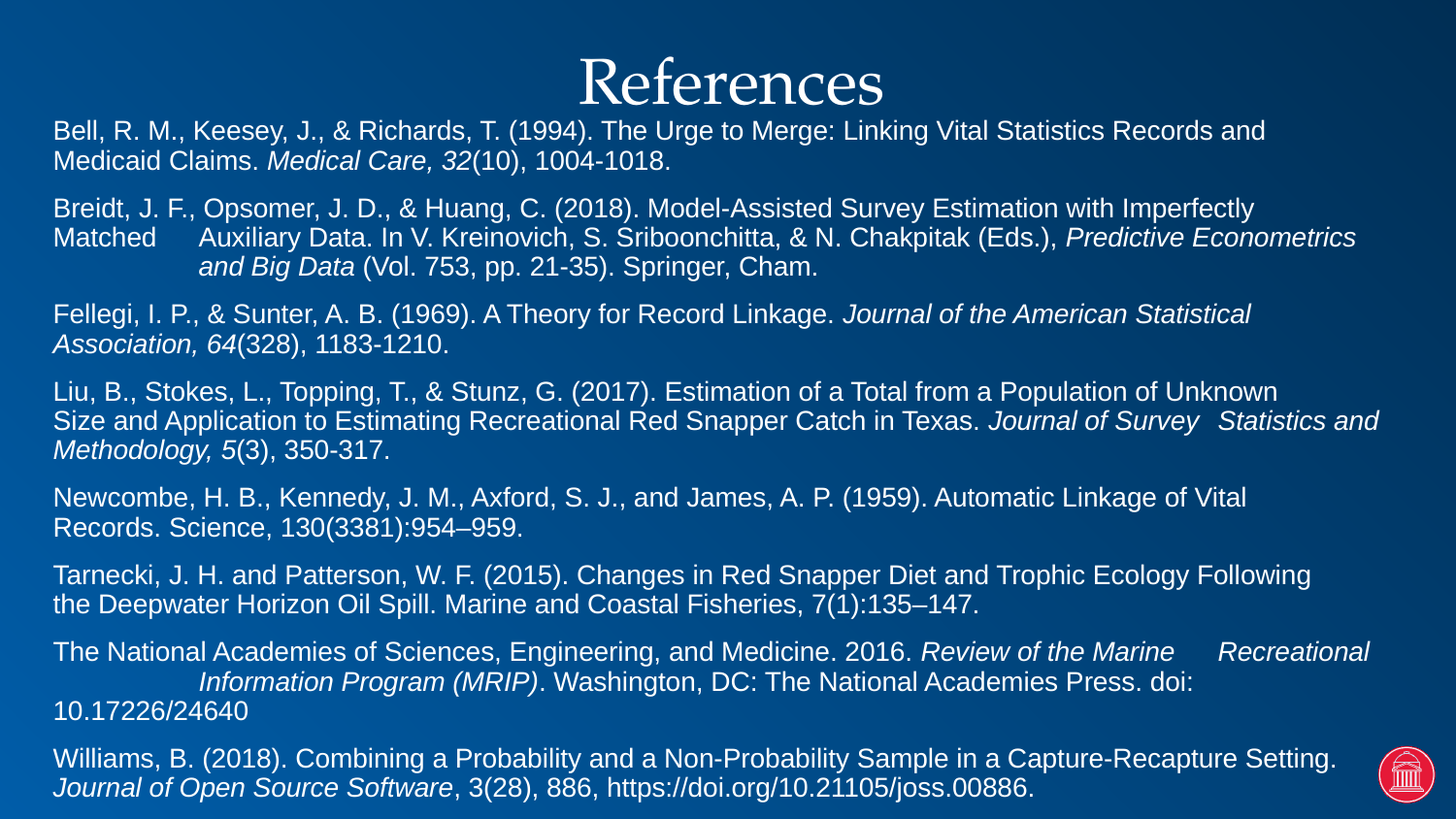

# References
Bell, R. M., Keesey, J., & Richards, T. (1994). The Urge to Merge: Linking Vital Statistics Records and 	Medicaid Claims. Medical Care, 32(10), 1004-1018.
Breidt, J. F., Opsomer, J. D., & Huang, C. (2018). Model-Assisted Survey Estimation with Imperfectly 	Matched 	Auxiliary Data. In V. Kreinovich, S. Sriboonchitta, & N. Chakpitak (Eds.), Predictive Econometrics 	and Big Data (Vol. 753, pp. 21-35). Springer, Cham.
Fellegi, I. P., & Sunter, A. B. (1969). A Theory for Record Linkage. Journal of the American Statistical 	Association, 64(328), 1183-1210.
Liu, B., Stokes, L., Topping, T., & Stunz, G. (2017). Estimation of a Total from a Population of Unknown 	Size and Application to Estimating Recreational Red Snapper Catch in Texas. Journal of Survey 	Statistics and Methodology, 5(3), 350-317.
Newcombe, H. B., Kennedy, J. M., Axford, S. J., and James, A. P. (1959). Automatic Linkage of Vital 	Records. Science, 130(3381):954–959.
Tarnecki, J. H. and Patterson, W. F. (2015). Changes in Red Snapper Diet and Trophic Ecology Following 	the Deepwater Horizon Oil Spill. Marine and Coastal Fisheries, 7(1):135–147.
The National Academies of Sciences, Engineering, and Medicine. 2016. Review of the Marine 	Recreational 	Information Program (MRIP). Washington, DC: The National Academies Press. doi: 10.17226/24640
Williams, B. (2018). Combining a Probability and a Non-Probability Sample in a Capture-Recapture Setting. 	Journal of Open Source Software, 3(28), 886, https://doi.org/10.21105/joss.00886.